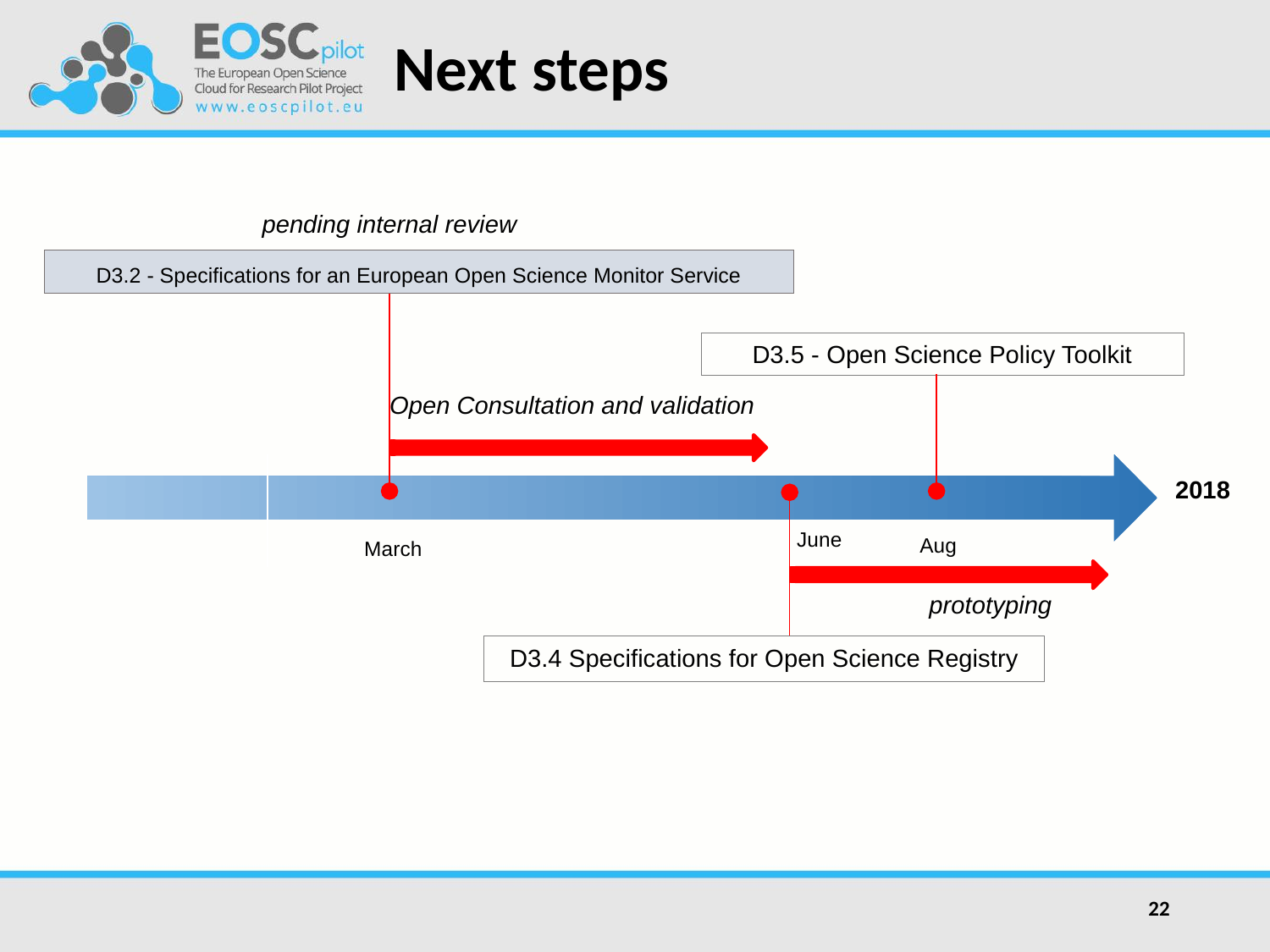

# Next steps
pending internal review

D3.2 - Specifications for an European Open Science Monitor Service
D3.5 - Open Science Policy Toolkit

Open Consultation and validation

2018
June
Aug
March

prototyping

D3.4 Specifications for Open Science Registry

22